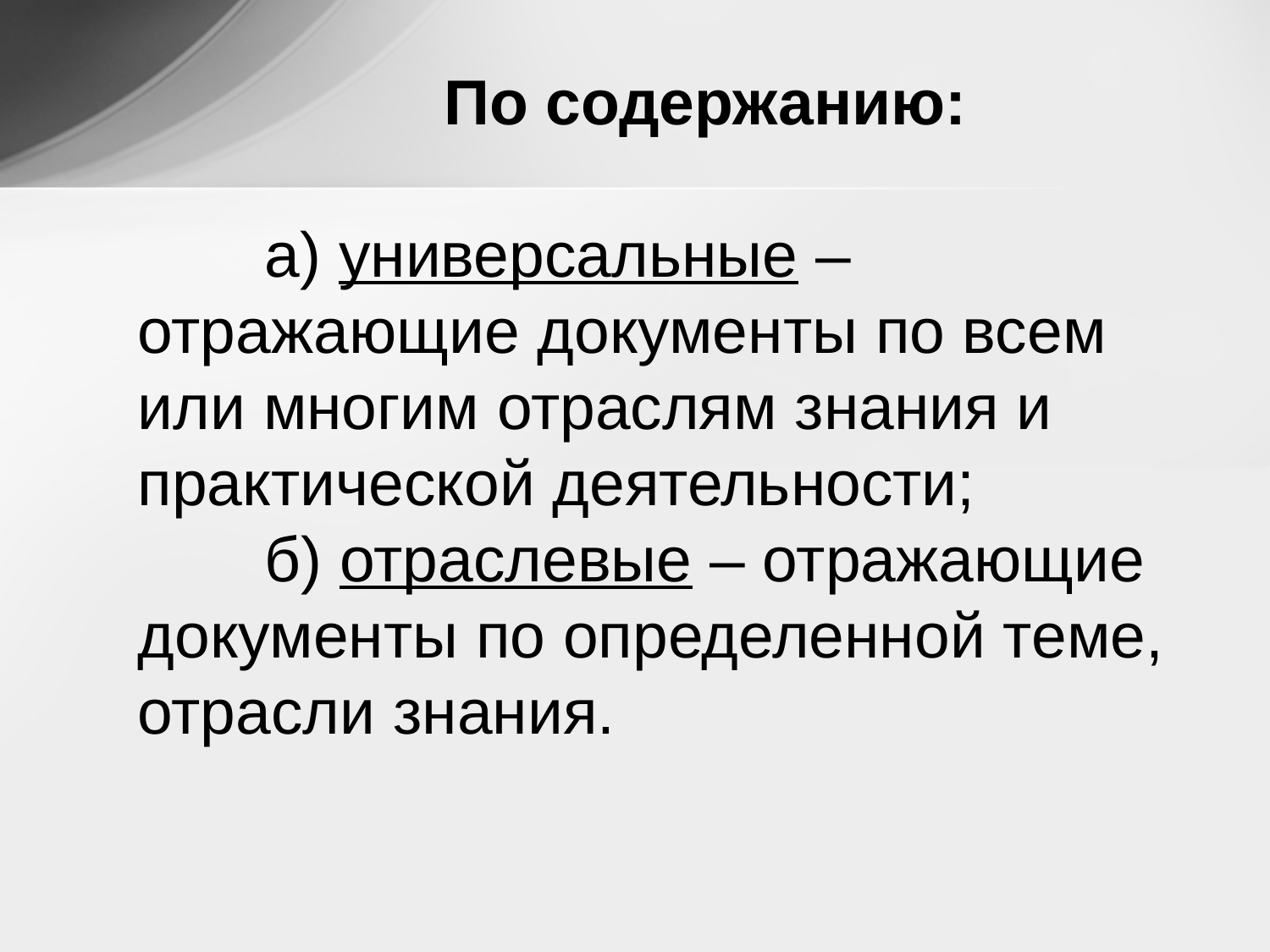

# По содержанию: а) универсальные – отражающие документы по всем или многим отраслям знания и практической деятельности; б) отраслевые – отражающие документы по определенной теме, отрасли знания.